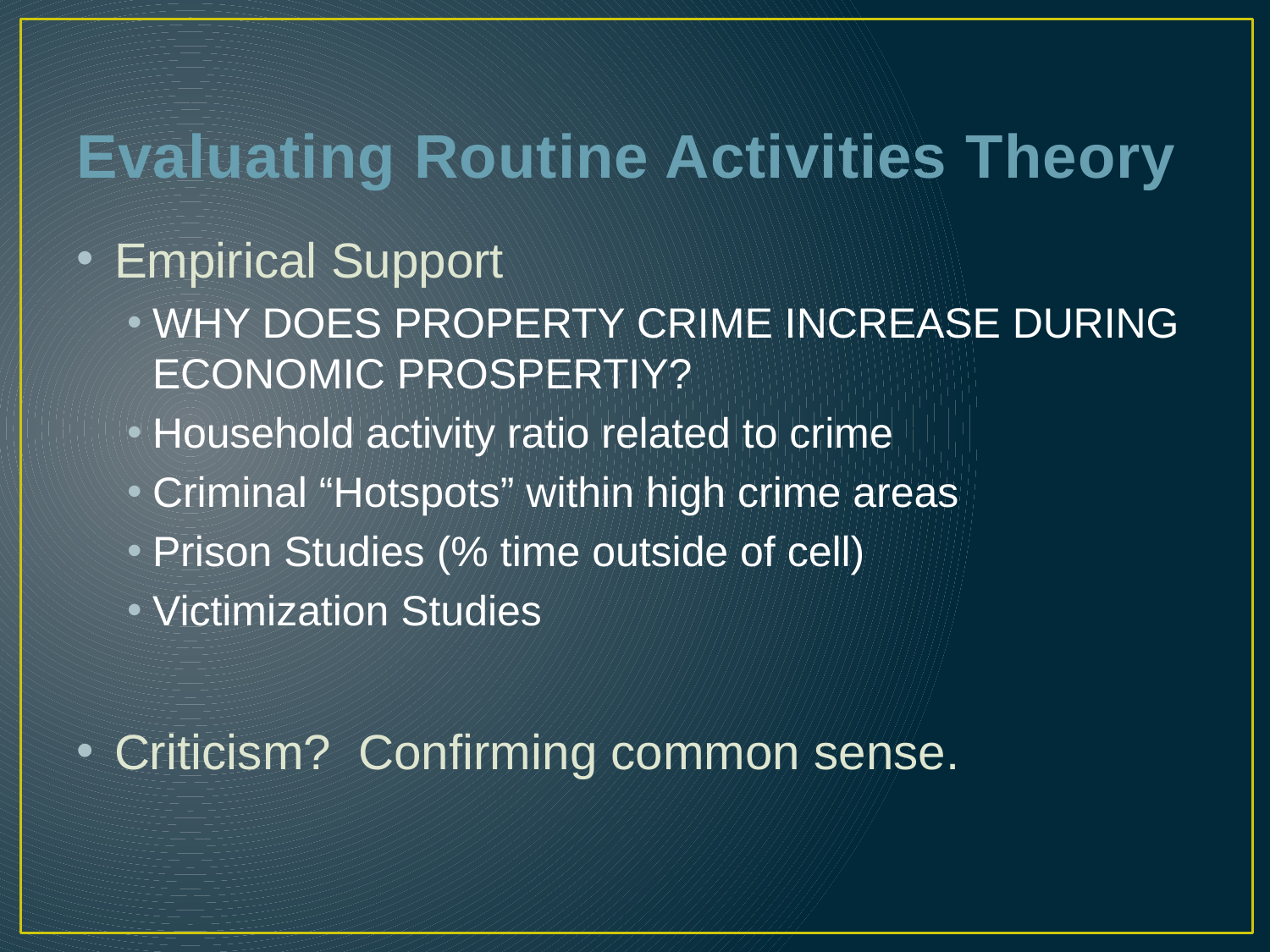

# Evaluating Routine Activities Theory
Empirical Support
WHY DOES PROPERTY CRIME INCREASE DURING ECONOMIC PROSPERTIY?
Household activity ratio related to crime
Criminal “Hotspots” within high crime areas
Prison Studies (% time outside of cell)
Victimization Studies

Criticism?  Confirming common sense.